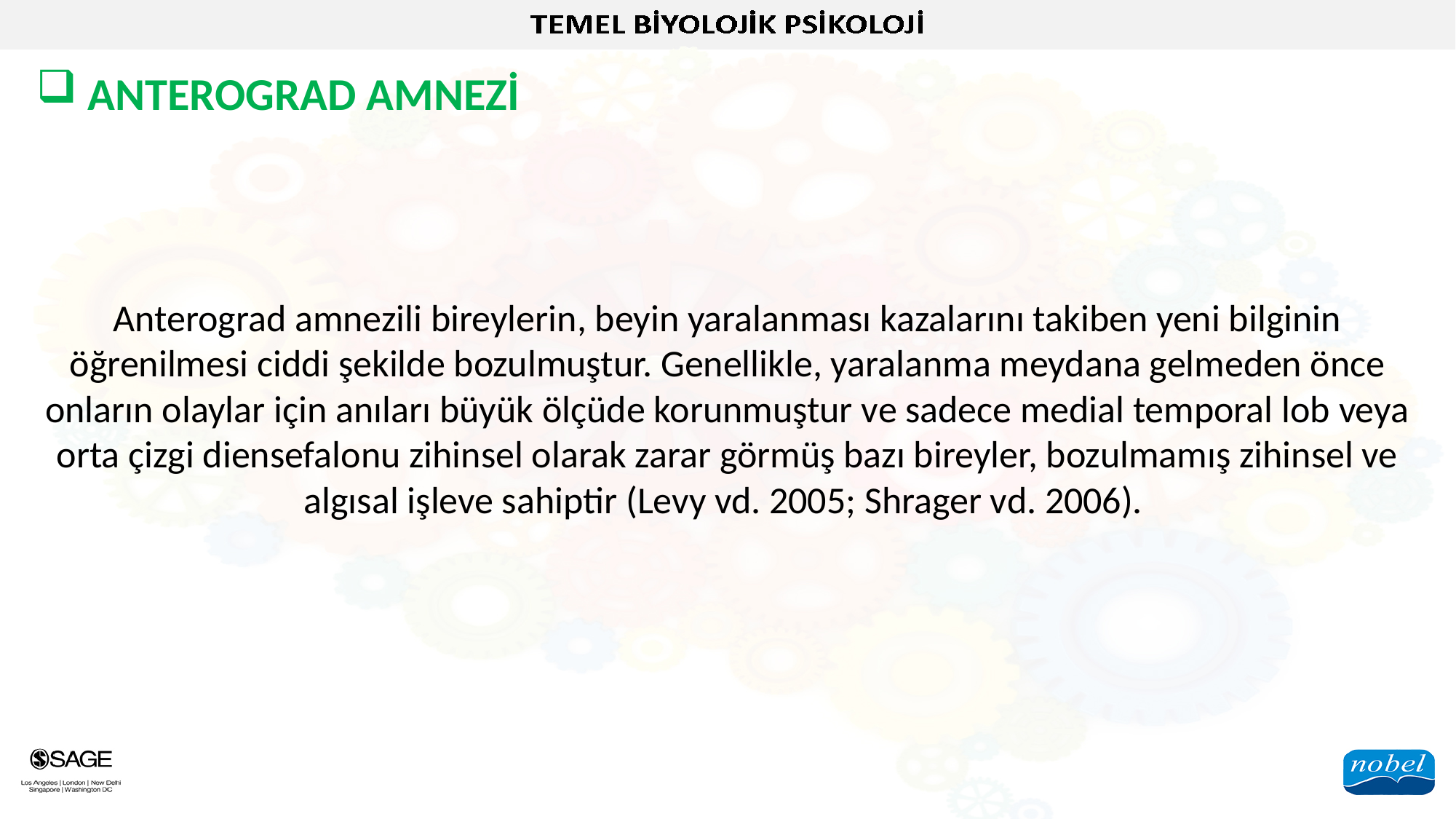

ANTEROGRAD AMNEZİ
Anterograd amnezili bireylerin, beyin yaralanması kazalarını takiben yeni bilginin öğrenilmesi ciddi şekilde bozulmuştur. Genellikle, yaralanma meydana gelmeden önce onların olaylar için anıları büyük ölçüde korunmuştur ve sadece medial temporal lob veya orta çizgi diensefalonu zihinsel olarak zarar görmüş bazı bireyler, bozulmamış zihinsel ve algısal işleve sahiptir (Levy vd. 2005; Shrager vd. 2006).